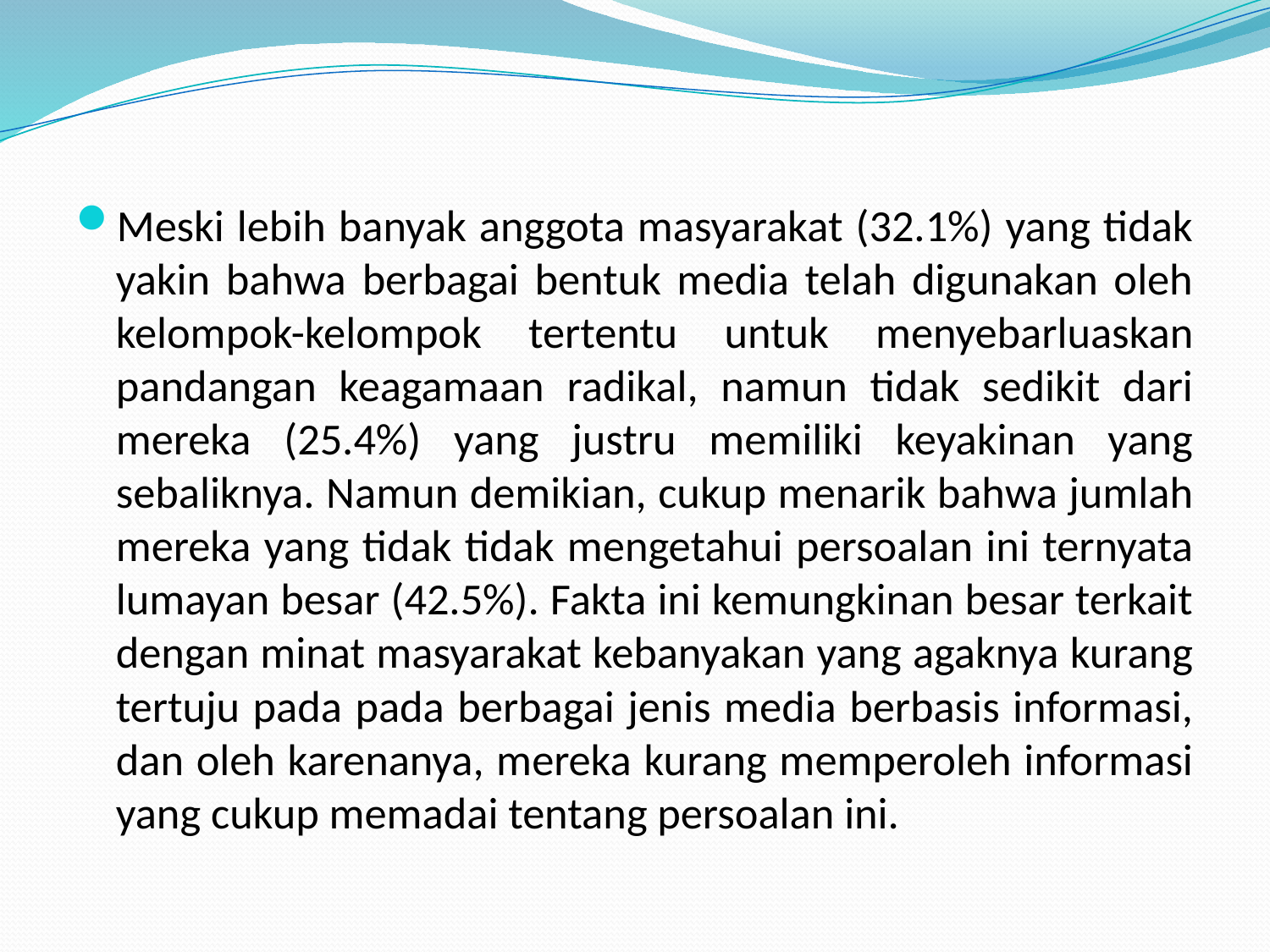

Meski lebih banyak anggota masyarakat (32.1%) yang tidak yakin bahwa berbagai bentuk media telah digunakan oleh kelompok-kelompok tertentu untuk menyebarluaskan pandangan keagamaan radikal, namun tidak sedikit dari mereka (25.4%) yang justru memiliki keyakinan yang sebaliknya. Namun demikian, cukup menarik bahwa jumlah mereka yang tidak tidak mengetahui persoalan ini ternyata lumayan besar (42.5%). Fakta ini kemungkinan besar terkait dengan minat masyarakat kebanyakan yang agaknya kurang tertuju pada pada berbagai jenis media berbasis informasi, dan oleh karenanya, mereka kurang memperoleh informasi yang cukup memadai tentang persoalan ini.